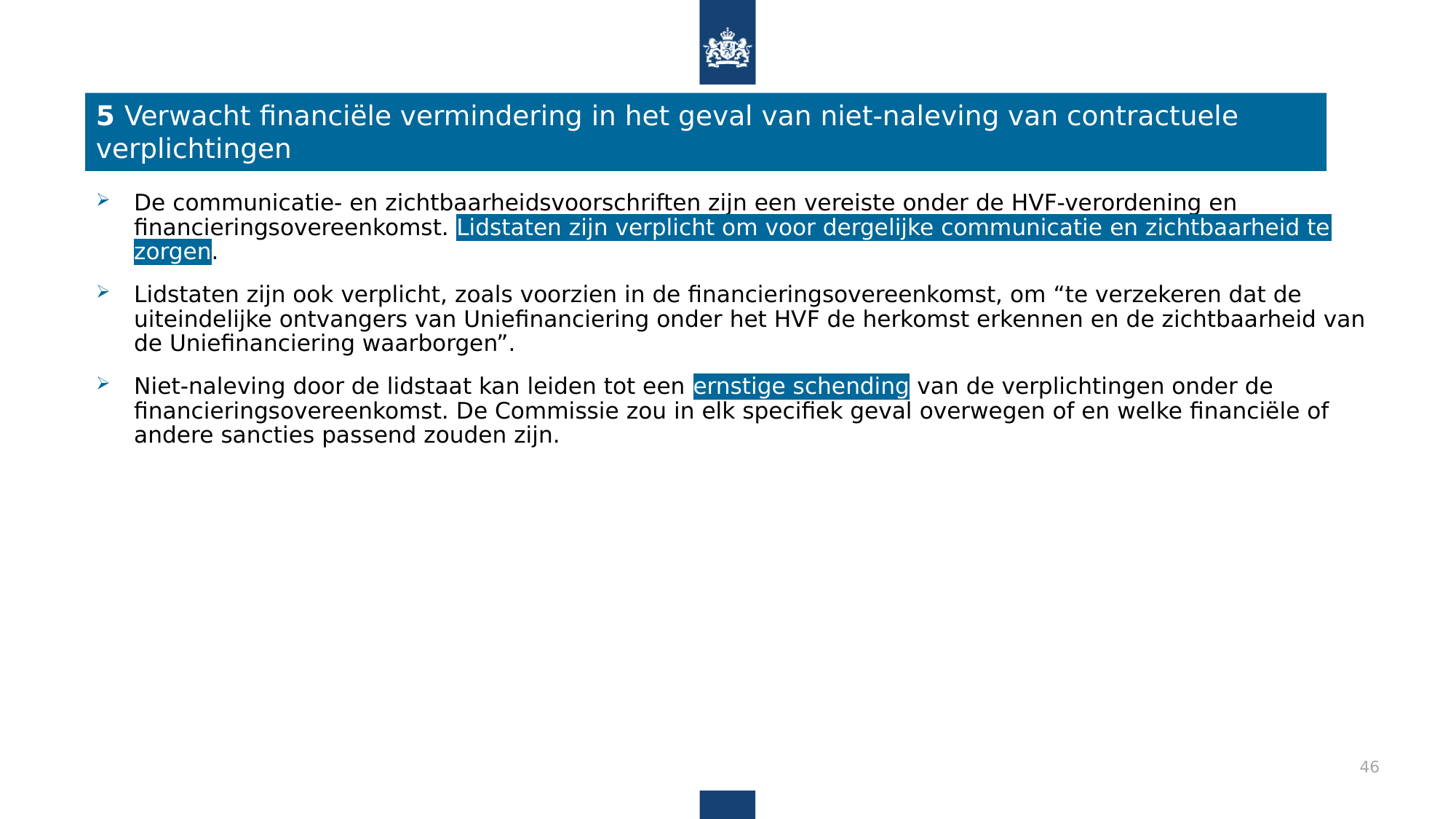

5 Verwacht financiële vermindering in het geval van niet-naleving van contractuele verplichtingen

De communicatie- en zichtbaarheidsvoorschriften zijn een vereiste onder de HVF-verordening en financieringsovereenkomst. Lidstaten zijn verplicht om voor dergelijke communicatie en zichtbaarheid te zorgen.
Lidstaten zijn ook verplicht, zoals voorzien in de financieringsovereenkomst, om “te verzekeren dat de uiteindelijke ontvangers van Uniefinanciering onder het HVF de herkomst erkennen en de zichtbaarheid van de Uniefinanciering waarborgen”.
Niet-naleving door de lidstaat kan leiden tot een ernstige schending van de verplichtingen onder de financieringsovereenkomst. De Commissie zou in elk specifiek geval overwegen of en welke financiële of andere sancties passend zouden zijn.
46